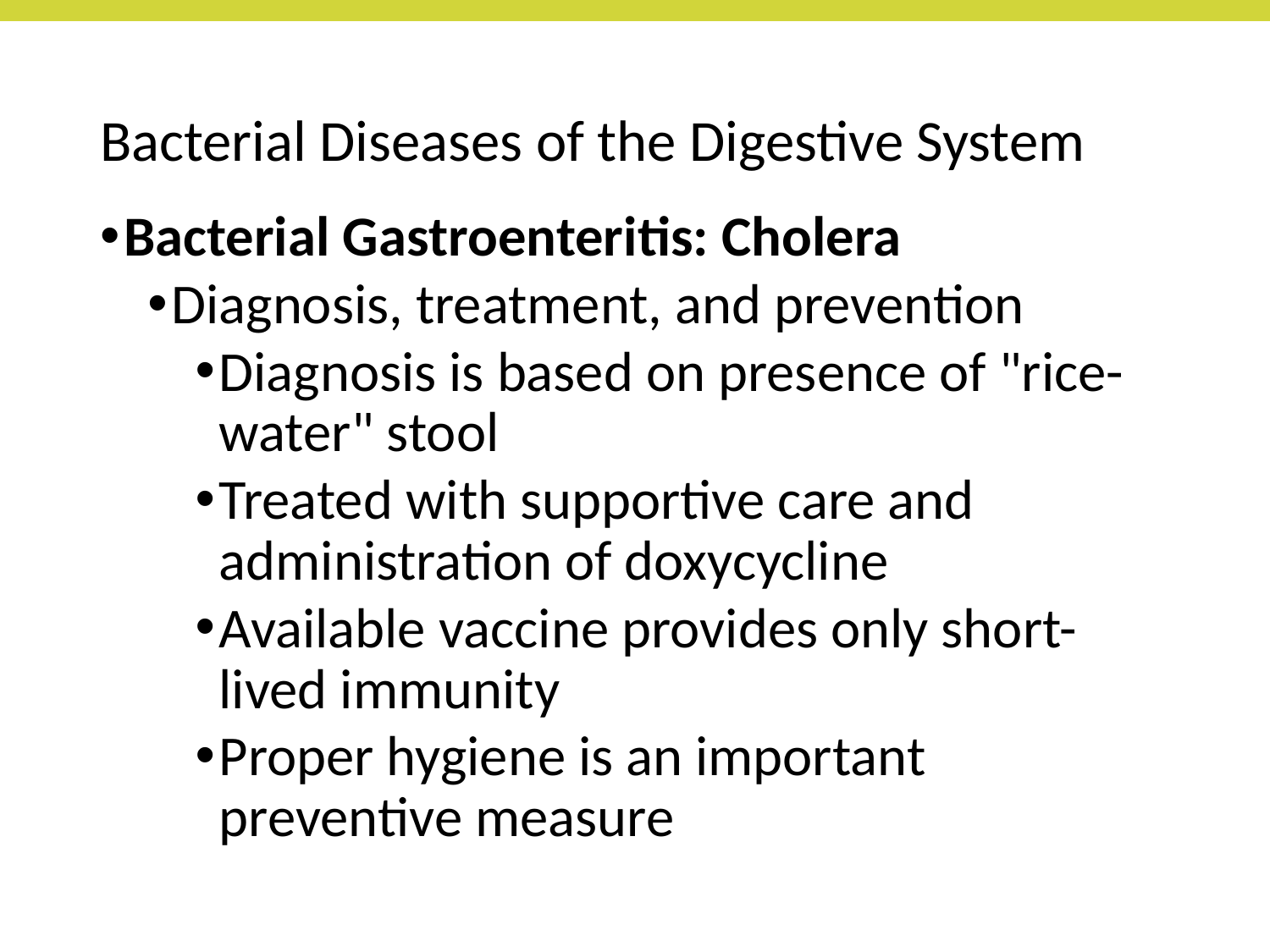

# Bacterial Diseases of the Digestive System
Bacterial Gastroenteritis: Cholera
Diagnosis, treatment, and prevention
Diagnosis is based on presence of "rice-water" stool
Treated with supportive care and administration of doxycycline
Available vaccine provides only short-lived immunity
Proper hygiene is an important preventive measure